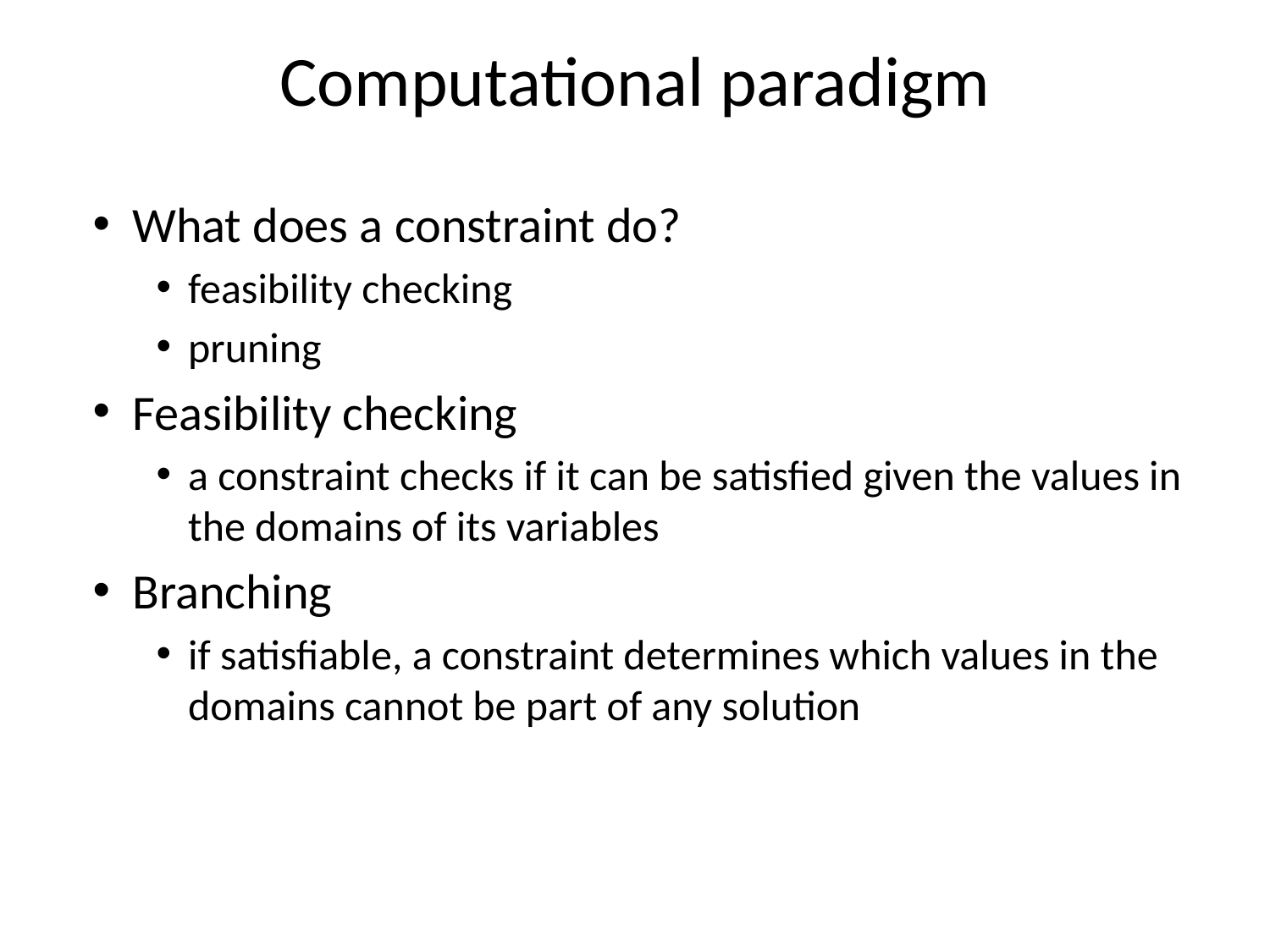

# Computational paradigm

What does a constraint do?
feasibility checking
pruning
Feasibility checking
a constraint checks if it can be satisfied given the values in the domains of its variables
Branching
if satisfiable, a constraint determines which values in the domains cannot be part of any solution